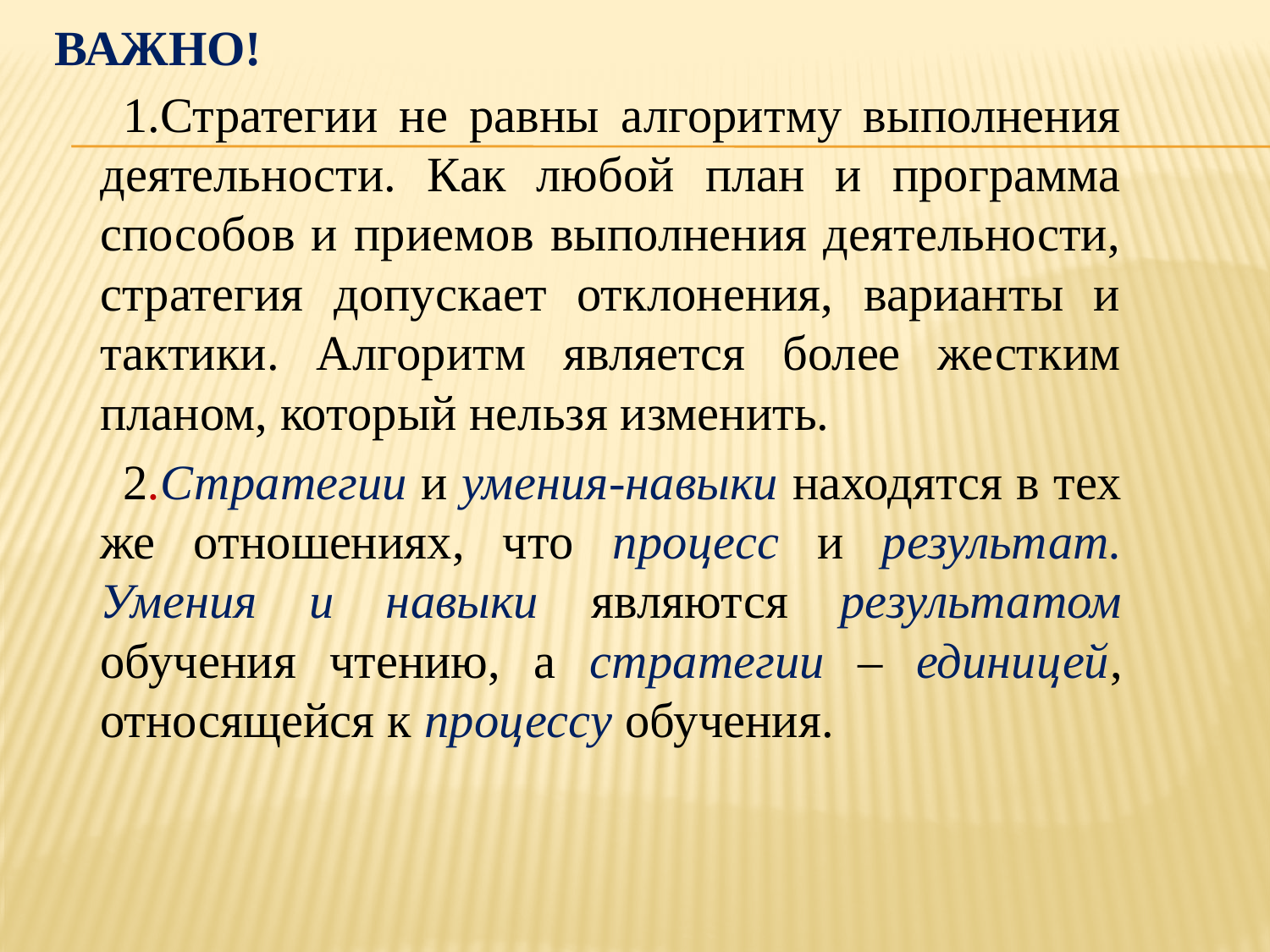

# Важно!
   1.Стратегии не равны алгоритму выполнения деятельности. Как любой план и программа способов и приемов выполнения деятельности, стратегия допускает отклонения, варианты и тактики. Алгоритм является более жестким планом, который нельзя изменить.
     2.Стратегии и умения-навыки находятся в тех же отношениях, что процесс и результат. Умения и навыки являются результатом обучения чтению, а стратегии – единицей, относящейся к процессу обучения.